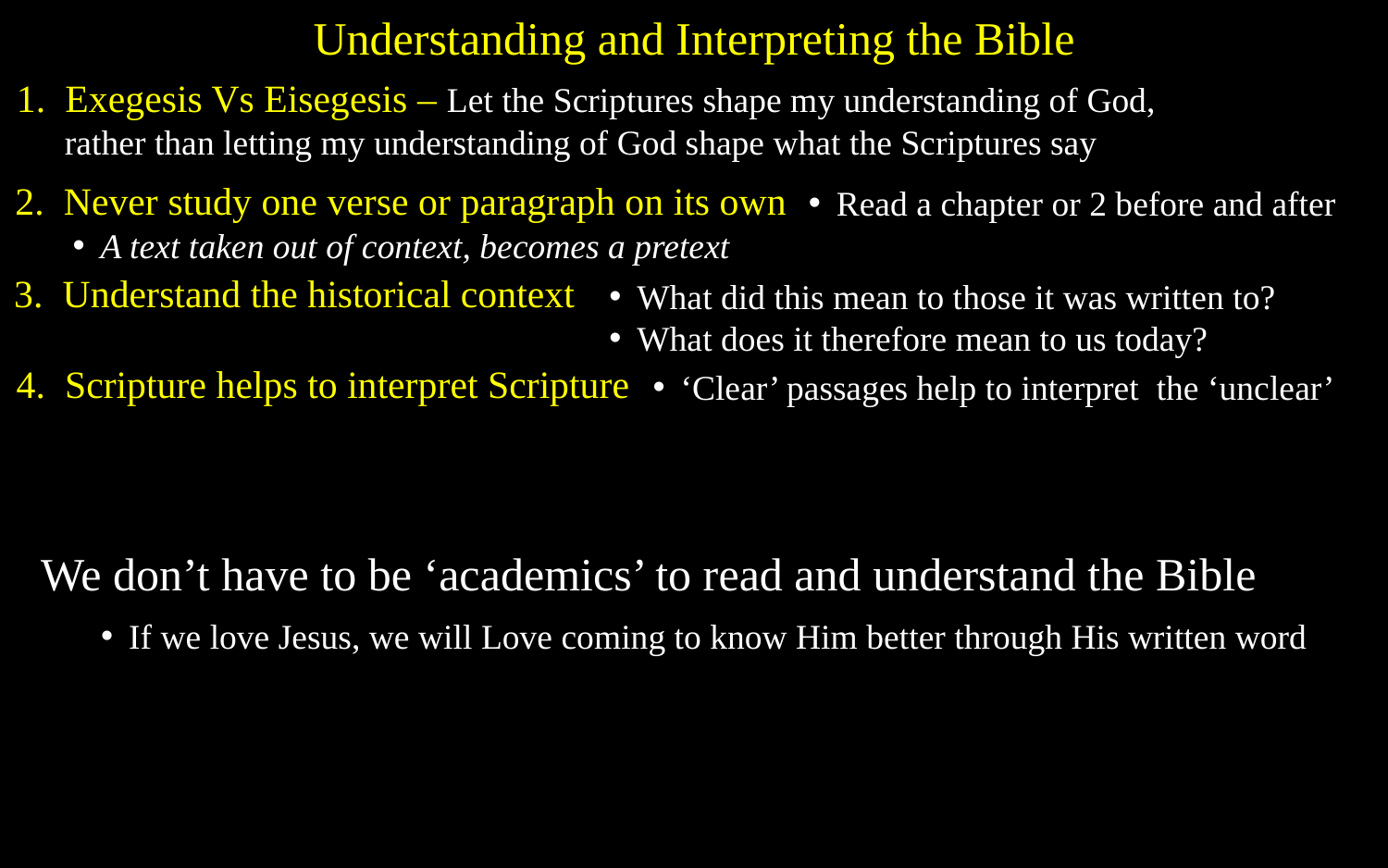

Understanding and Interpreting the Bible
1.  Exegesis Vs Eisegesis – Let the Scriptures shape my understanding of God,
rather than letting my understanding of God shape what the Scriptures say
2.  Never study one verse or paragraph on its own
Read a chapter or 2 before and after
A text taken out of context, becomes a pretext
3.  Understand the historical context
What did this mean to those it was written to?
What does it therefore mean to us today?
4.  Scripture helps to interpret Scripture
‘Clear’ passages help to interpret  the ‘unclear’
We don’t have to be ‘academics’ to read and understand the Bible
If we love Jesus, we will Love coming to know Him better through His written word